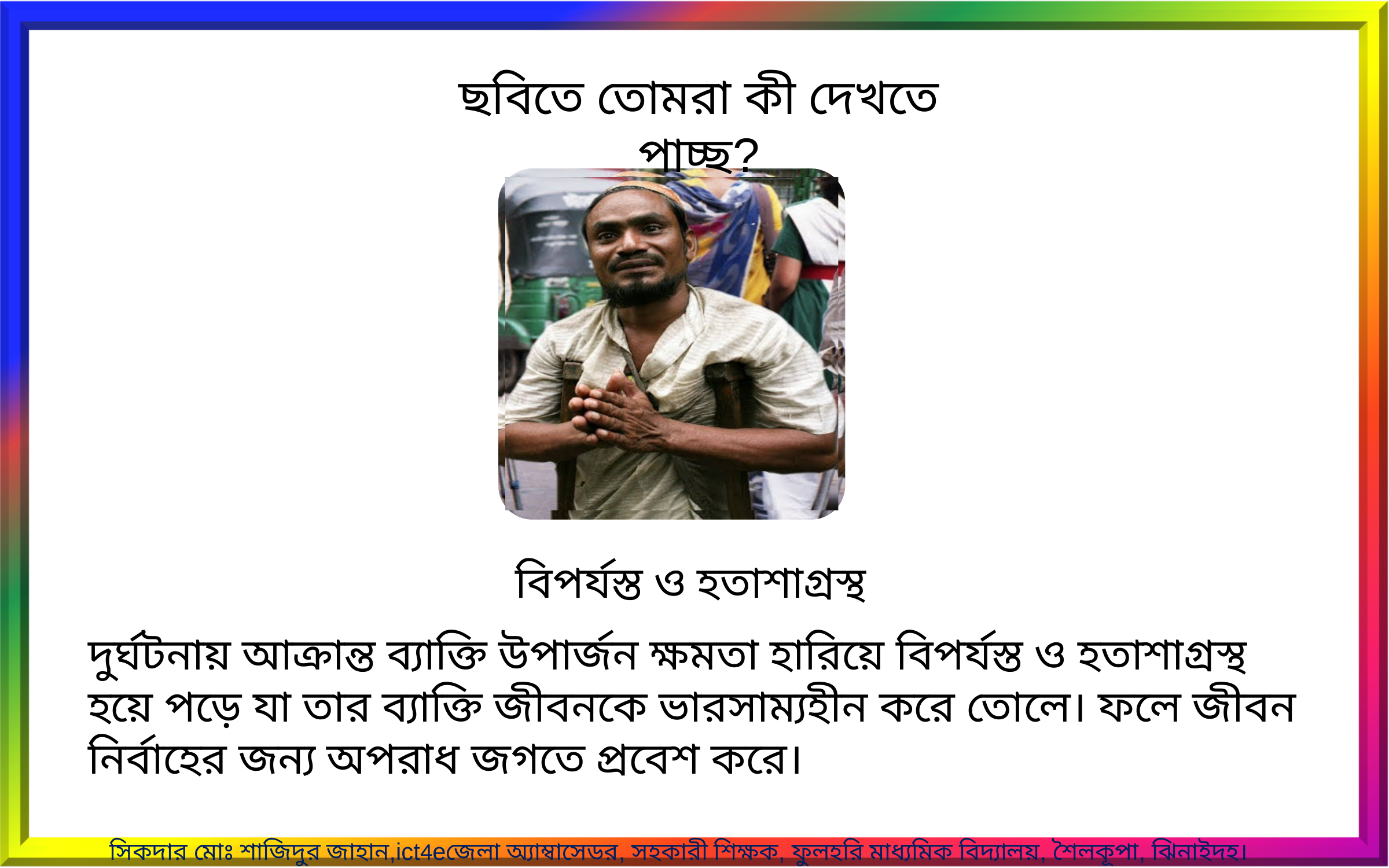

ছবিতে তোমরা কী দেখতে পাচ্ছ?

বিপর্যস্ত ও হতাশাগ্রস্থ
দুর্ঘটনায় আক্রান্ত ব্যাক্তি উপার্জন ক্ষমতা হারিয়ে বিপর্যস্ত ও হতাশাগ্রস্থ হয়ে পড়ে যা তার ব্যাক্তি জীবনকে ভারসাম্যহীন করে তোলে। ফলে জীবন নির্বাহের জন্য অপরাধ জগতে প্রবেশ করে।